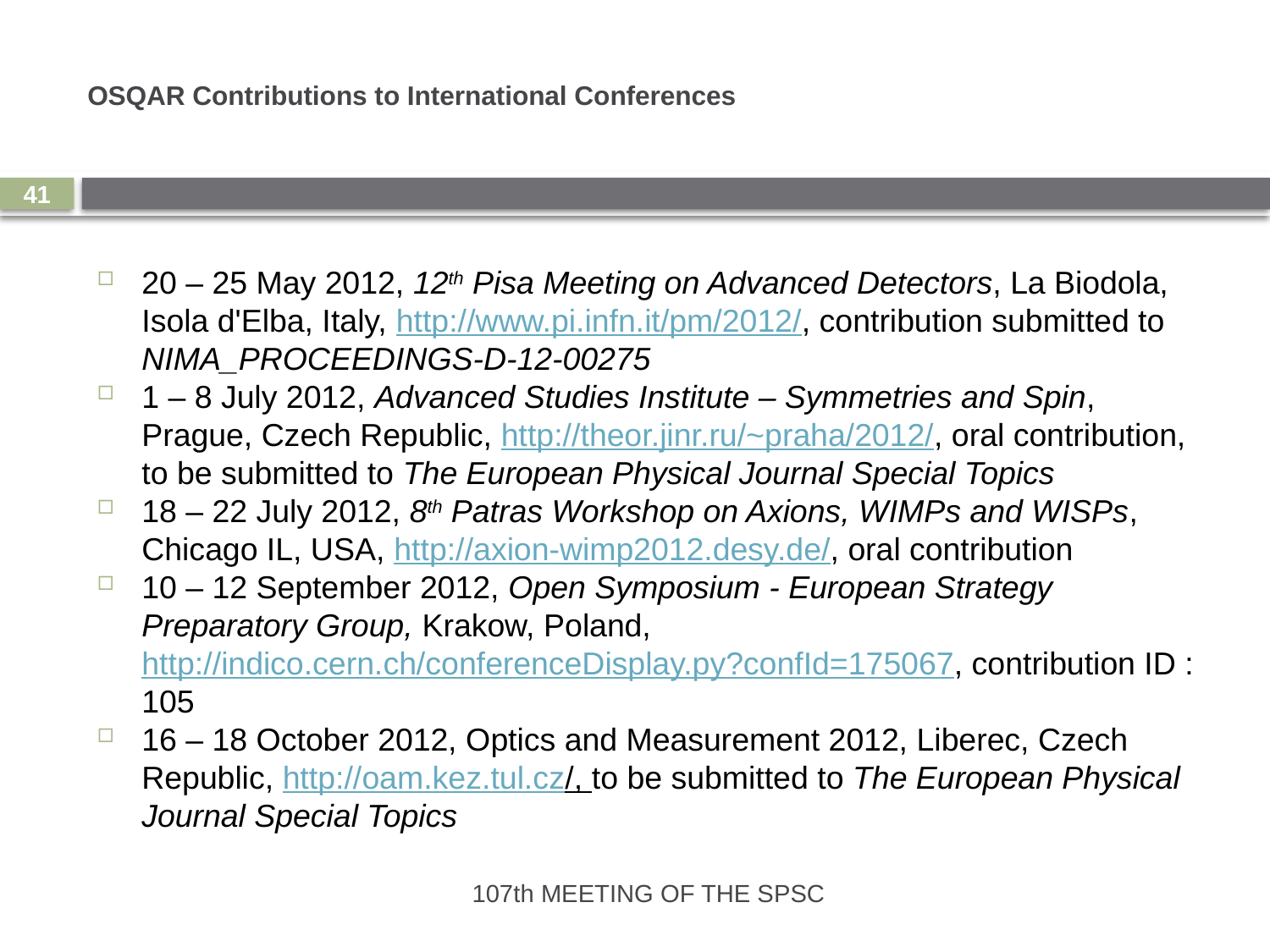

# OSQAR Contributions to International Conferences
41
20 – 25 May 2012, 12th Pisa Meeting on Advanced Detectors, La Biodola, Isola d'Elba, Italy, http://www.pi.infn.it/pm/2012/, contribution submitted to NIMA_PROCEEDINGS-D-12-00275
1 – 8 July 2012, Advanced Studies Institute – Symmetries and Spin, Prague, Czech Republic, http://theor.jinr.ru/~praha/2012/, oral contribution, to be submitted to The European Physical Journal Special Topics
18 – 22 July 2012, 8th Patras Workshop on Axions, WIMPs and WISPs, Chicago IL, USA, http://axion-wimp2012.desy.de/, oral contribution
10 – 12 September 2012, Open Symposium - European Strategy Preparatory Group, Krakow, Poland, http://indico.cern.ch/conferenceDisplay.py?confId=175067, contribution ID : 105
16 – 18 October 2012, Optics and Measurement 2012, Liberec, Czech Republic, http://oam.kez.tul.cz/, to be submitted to The European Physical Journal Special Topics
107th MEETING OF THE SPSC